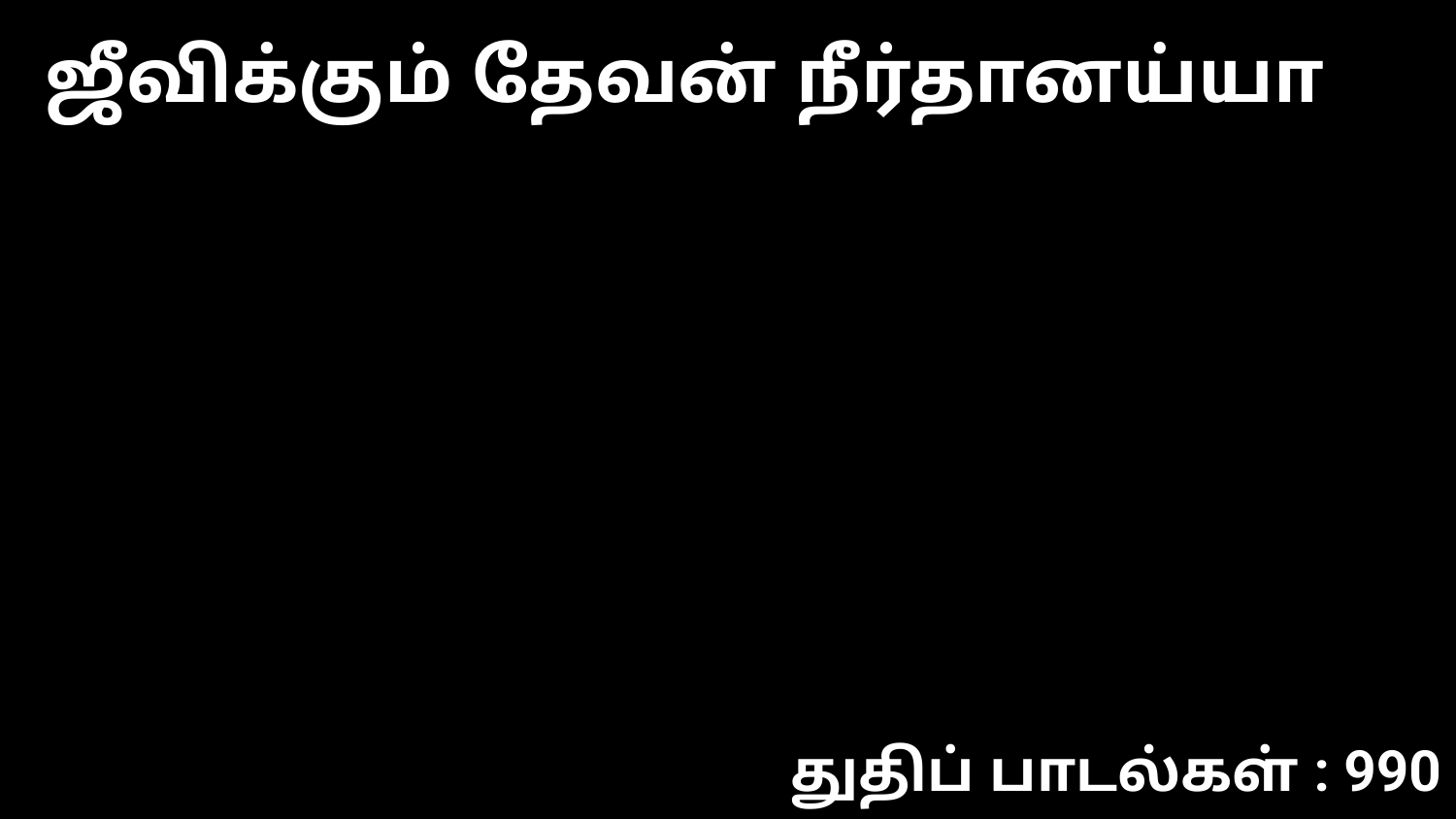

ஜீவிக்கும் தேவன் நீர்தானய்யா
துதிப் பாடல்கள் : 990